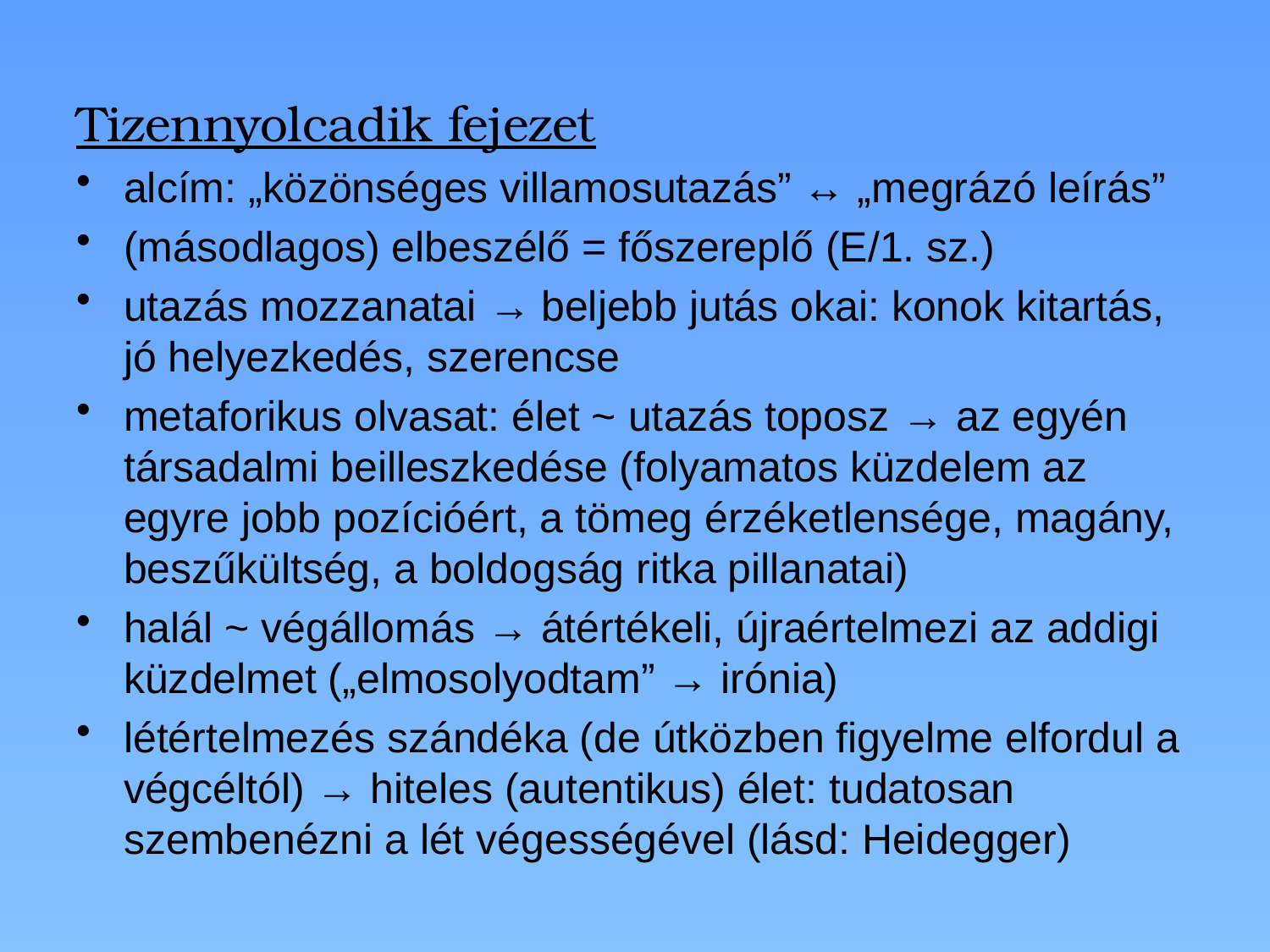

Tizennyolcadik fejezet
alcím: „közönséges villamosutazás” ↔ „megrázó leírás”
(másodlagos) elbeszélő = főszereplő (E/1. sz.)
utazás mozzanatai → beljebb jutás okai: konok kitartás, jó helyezkedés, szerencse
metaforikus olvasat: élet ~ utazás toposz → az egyén társadalmi beilleszkedése (folyamatos küzdelem az egyre jobb pozícióért, a tömeg érzéketlensége, magány, beszűkültség, a boldogság ritka pillanatai)
halál ~ végállomás → átértékeli, újraértelmezi az addigi küzdelmet („elmosolyodtam” → irónia)
létértelmezés szándéka (de útközben figyelme elfordul a végcéltól) → hiteles (autentikus) élet: tudatosan szembenézni a lét végességével (lásd: Heidegger)